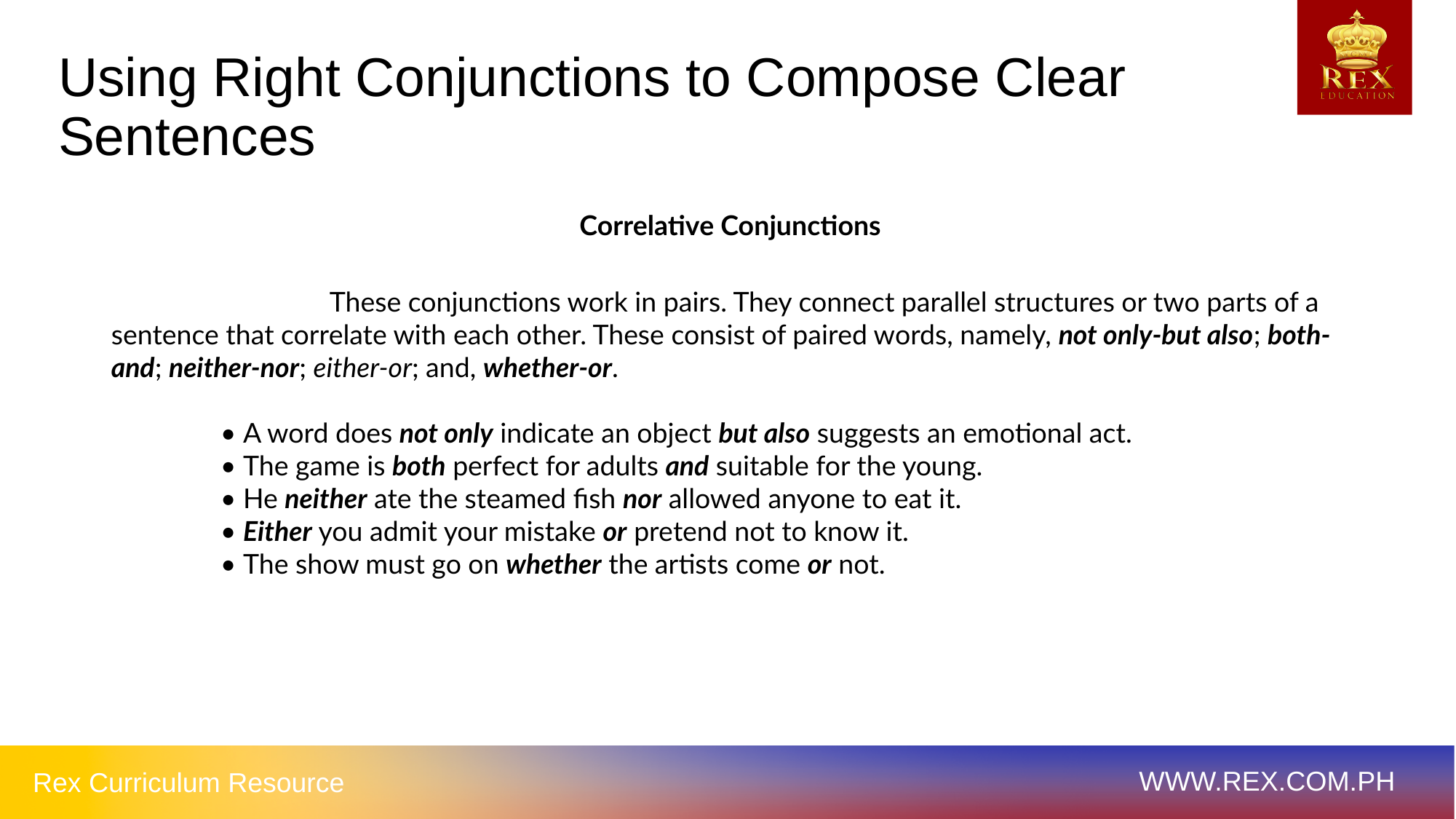

Using Right Conjunctions to Compose Clear Sentences
Correlative Conjunctions
		These conjunctions work in pairs. They connect parallel structures or two parts of a sentence that correlate with each other. These consist of paired words, namely, not only-but also; both-and; neither-nor; either-or; and, whether-or.

	• A word does not only indicate an object but also suggests an emotional act.
	• The game is both perfect for adults and suitable for the young.
	• He neither ate the steamed fish nor allowed anyone to eat it.
	• Either you admit your mistake or pretend not to know it.
	• The show must go on whether the artists come or not.